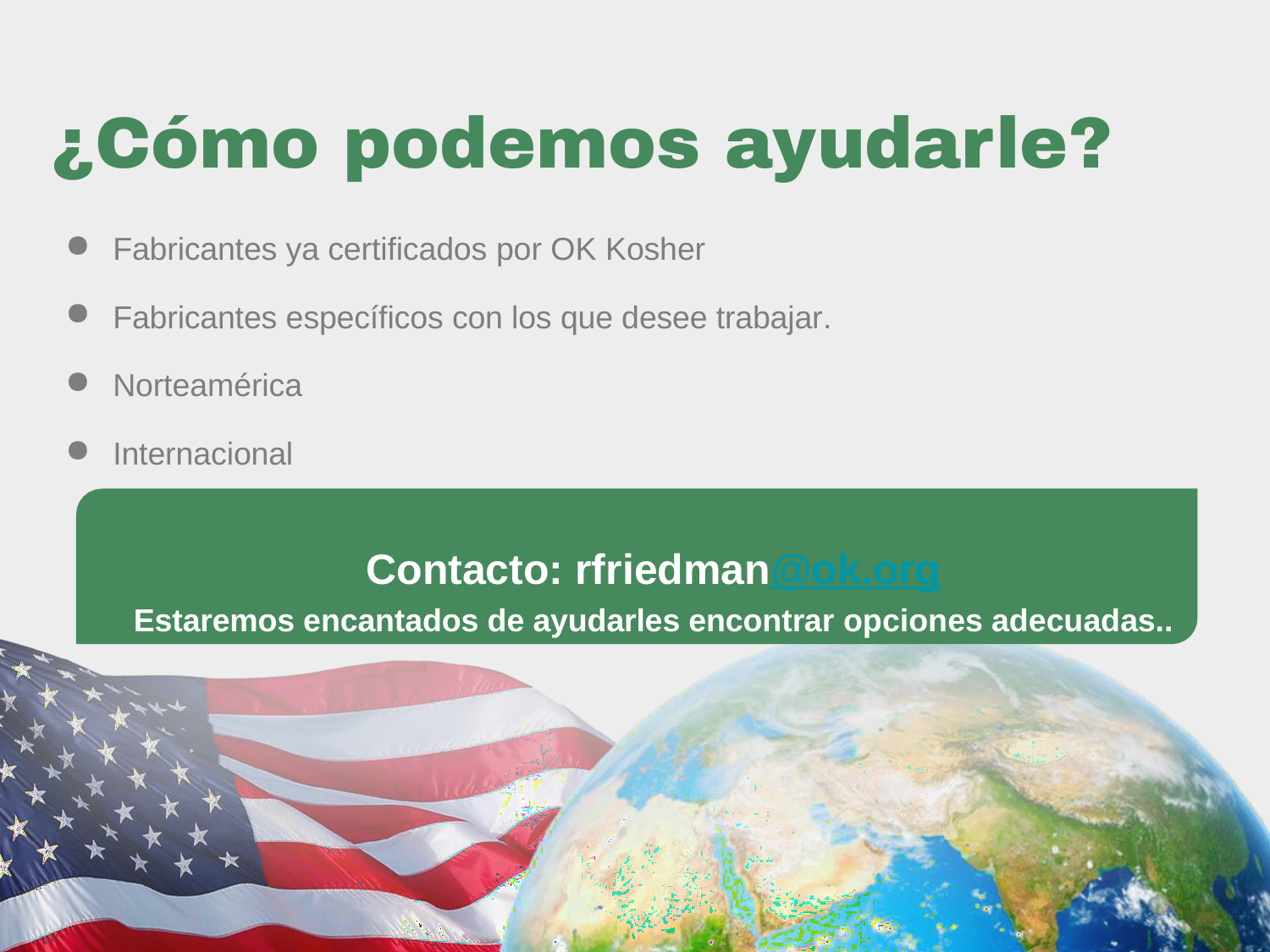

# ¿Cómo podemos ayudarle?

Fabricantes ya certificados por OK Kosher
Fabricantes específicos con los que desee trabajar.
Norteamérica
Internacional

Contacto: rfriedman@ok.org
Estaremos encantados de ayudarles encontrar opciones adecuadas..